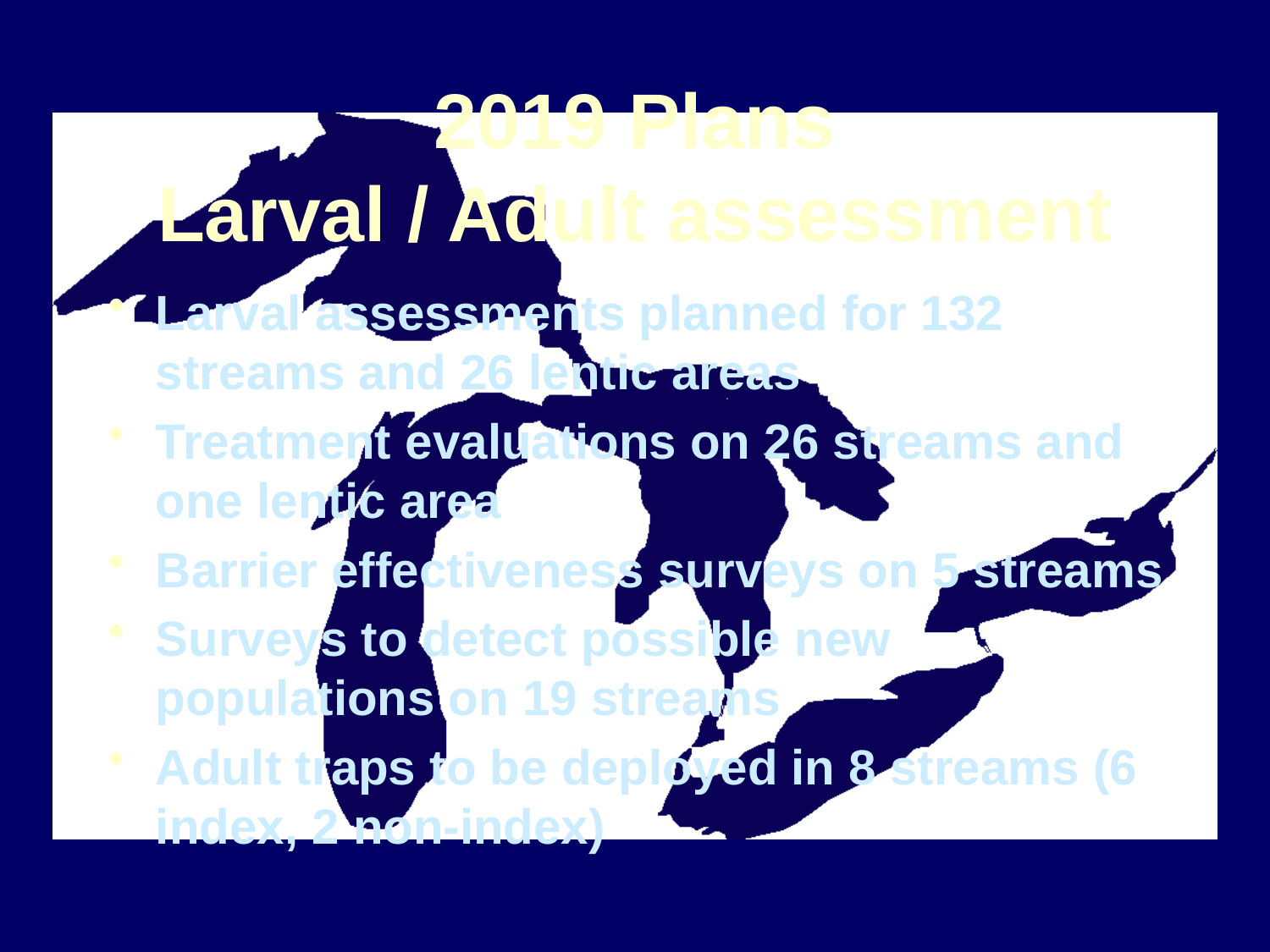

# 2019 Plans Larval / Adult assessment
Larval assessments planned for 132 streams and 26 lentic areas
Treatment evaluations on 26 streams and one lentic area
Barrier effectiveness surveys on 5 streams
Surveys to detect possible new populations on 19 streams
Adult traps to be deployed in 8 streams (6 index, 2 non-index)